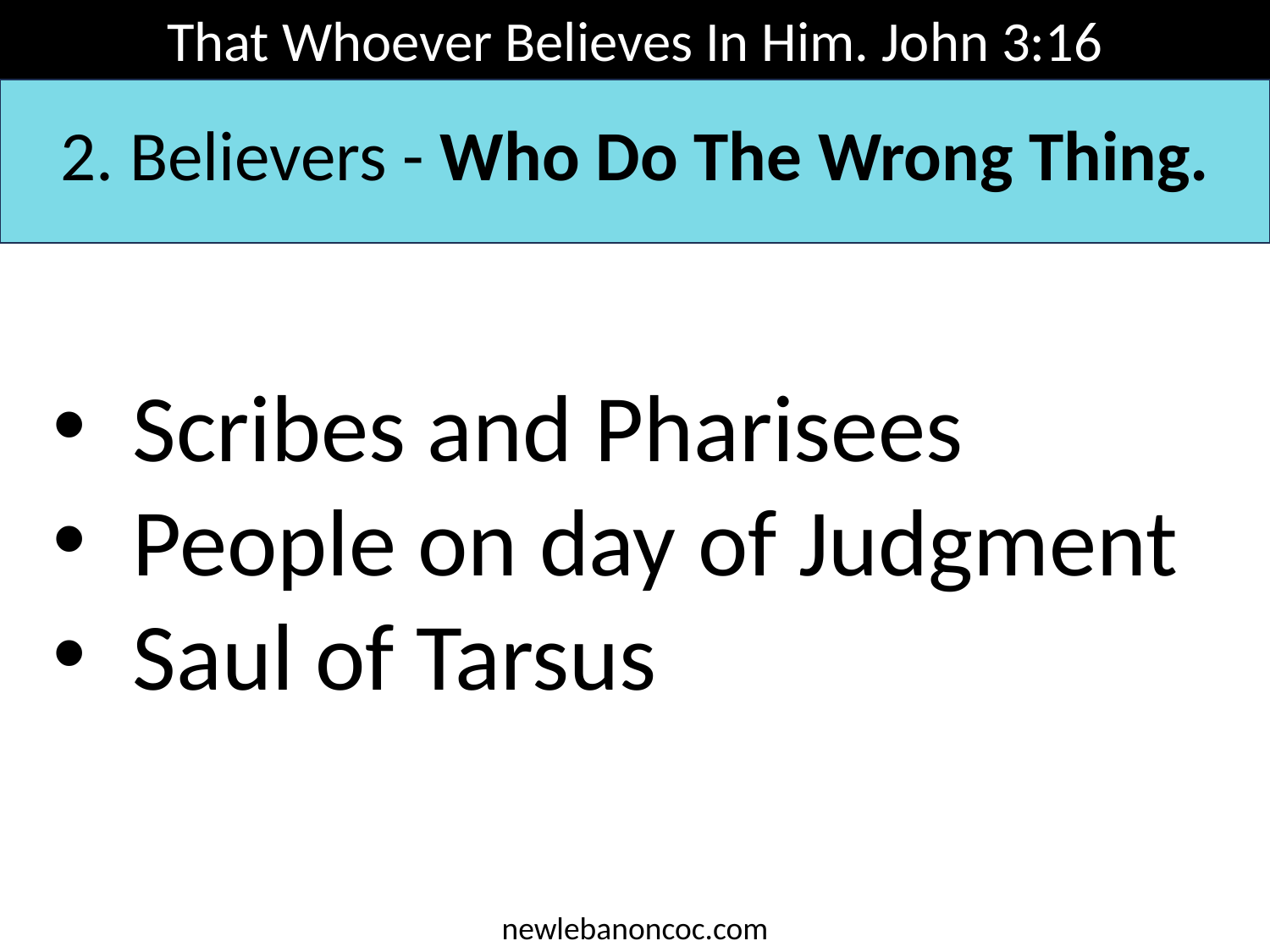

That Whoever Believes In Him. John 3:16

2. Believers - Who Do The Wrong Thing.
Scribes and Pharisees
People on day of Judgment
Saul of Tarsus
newlebanoncoc.com